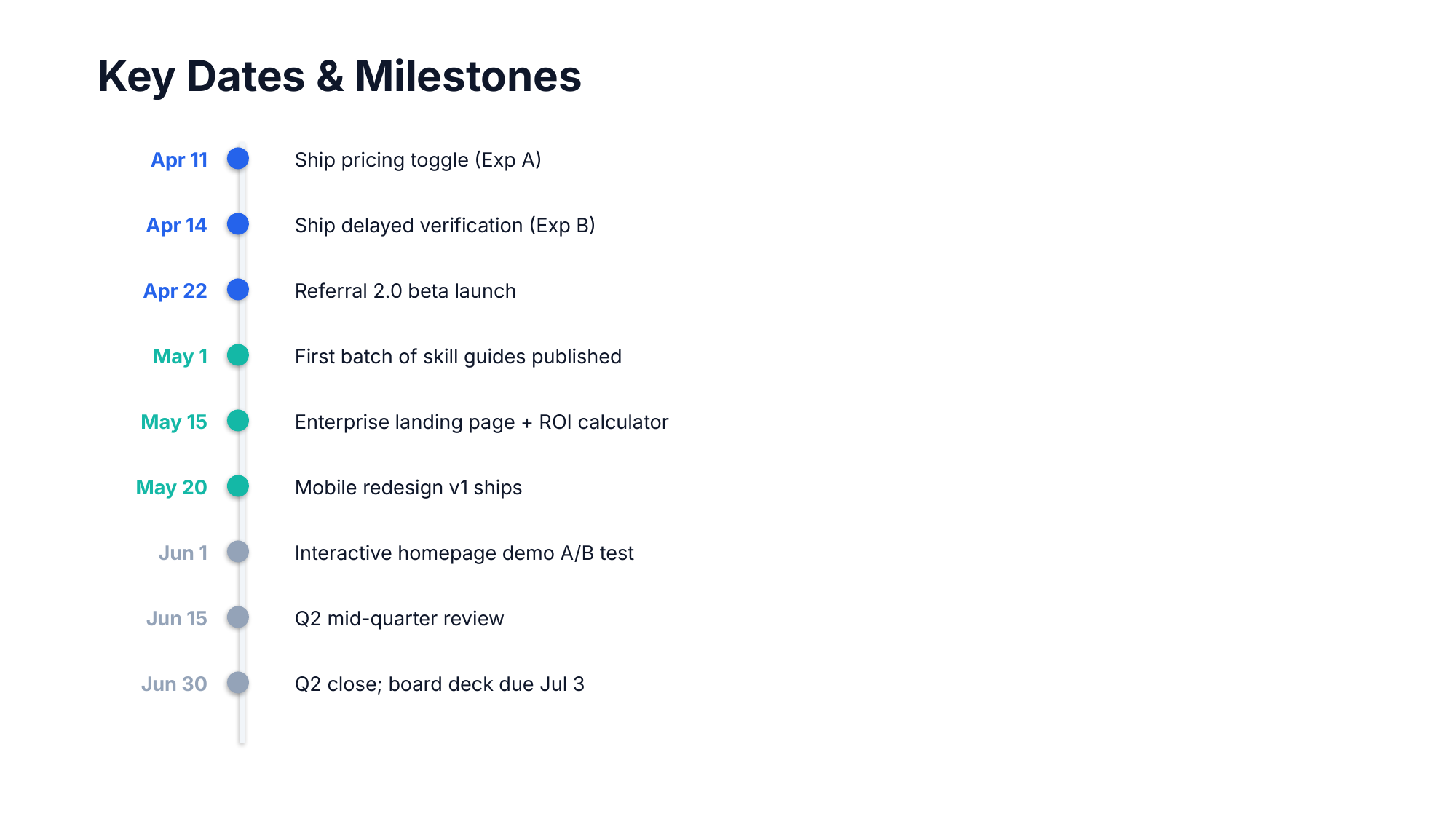

Key Dates & Milestones
Apr 11

Ship pricing toggle (Exp A)

Apr 14
Ship delayed verification (Exp B)

Apr 22
Referral 2.0 beta launch

May 1
First batch of skill guides published

May 15
Enterprise landing page + ROI calculator

May 20
Mobile redesign v1 ships

Jun 1
Interactive homepage demo A/B test

Jun 15
Q2 mid-quarter review

Jun 30
Q2 close; board deck due Jul 3